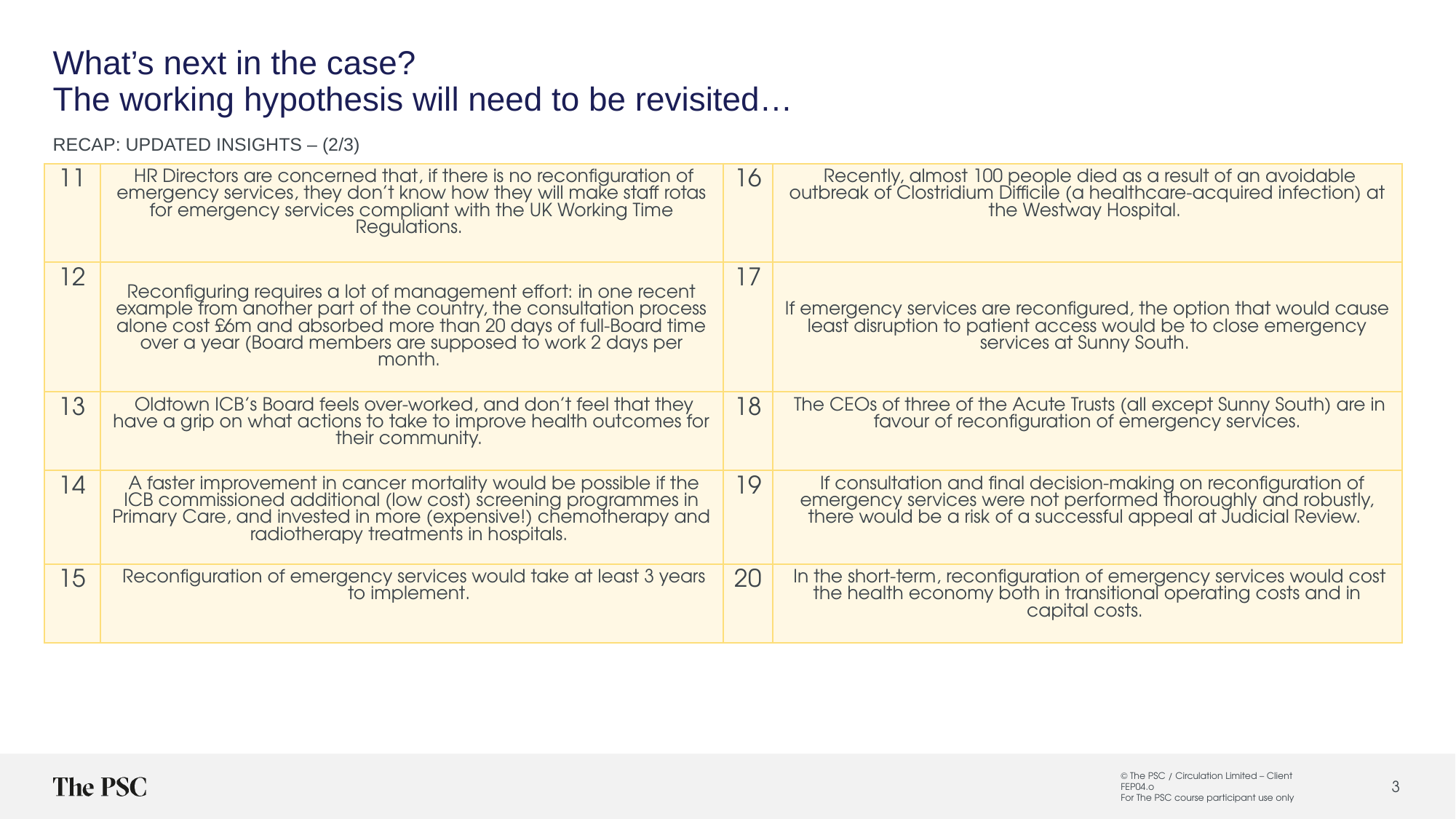

# What’s next in the case? The working hypothesis will need to be revisited…
Recap: UPDATED Insights – (2/3)
| 11 | HR Directors are concerned that, if there is no reconfiguration of emergency services, they don’t know how they will make staff rotas for emergency services compliant with the UK Working Time Regulations. | 16 | Recently, almost 100 people died as a result of an avoidable outbreak of Clostridium Difficile (a healthcare-acquired infection) at the Westway Hospital. |
| --- | --- | --- | --- |
| 12 | Reconfiguring requires a lot of management effort: in one recent example from another part of the country, the consultation process alone cost £6m and absorbed more than 20 days of full-Board time over a year (Board members are supposed to work 2 days per month. | 17 | If emergency services are reconfigured, the option that would cause least disruption to patient access would be to close emergency services at Sunny South. |
| 13 | Oldtown ICB’s Board feels over-worked, and don’t feel that they have a grip on what actions to take to improve health outcomes for their community. | 18 | The CEOs of three of the Acute Trusts (all except Sunny South) are in favour of reconfiguration of emergency services. |
| 14 | A faster improvement in cancer mortality would be possible if the ICB commissioned additional (low cost) screening programmes in Primary Care, and invested in more (expensive!) chemotherapy and radiotherapy treatments in hospitals. | 19 | If consultation and final decision-making on reconfiguration of emergency services were not performed thoroughly and robustly, there would be a risk of a successful appeal at Judicial Review. |
| 15 | Reconfiguration of emergency services would take at least 3 years to implement. | 20 | In the short-term, reconfiguration of emergency services would cost the health economy both in transitional operating costs and in capital costs. |
Question: How can Oldtown ICB and four acute trusts achieve financial balance over the next 3 years?
Hypothesis: Financial stress can be alleviated by reducing costs through reconfiguration of emergency services and other initiatives

3